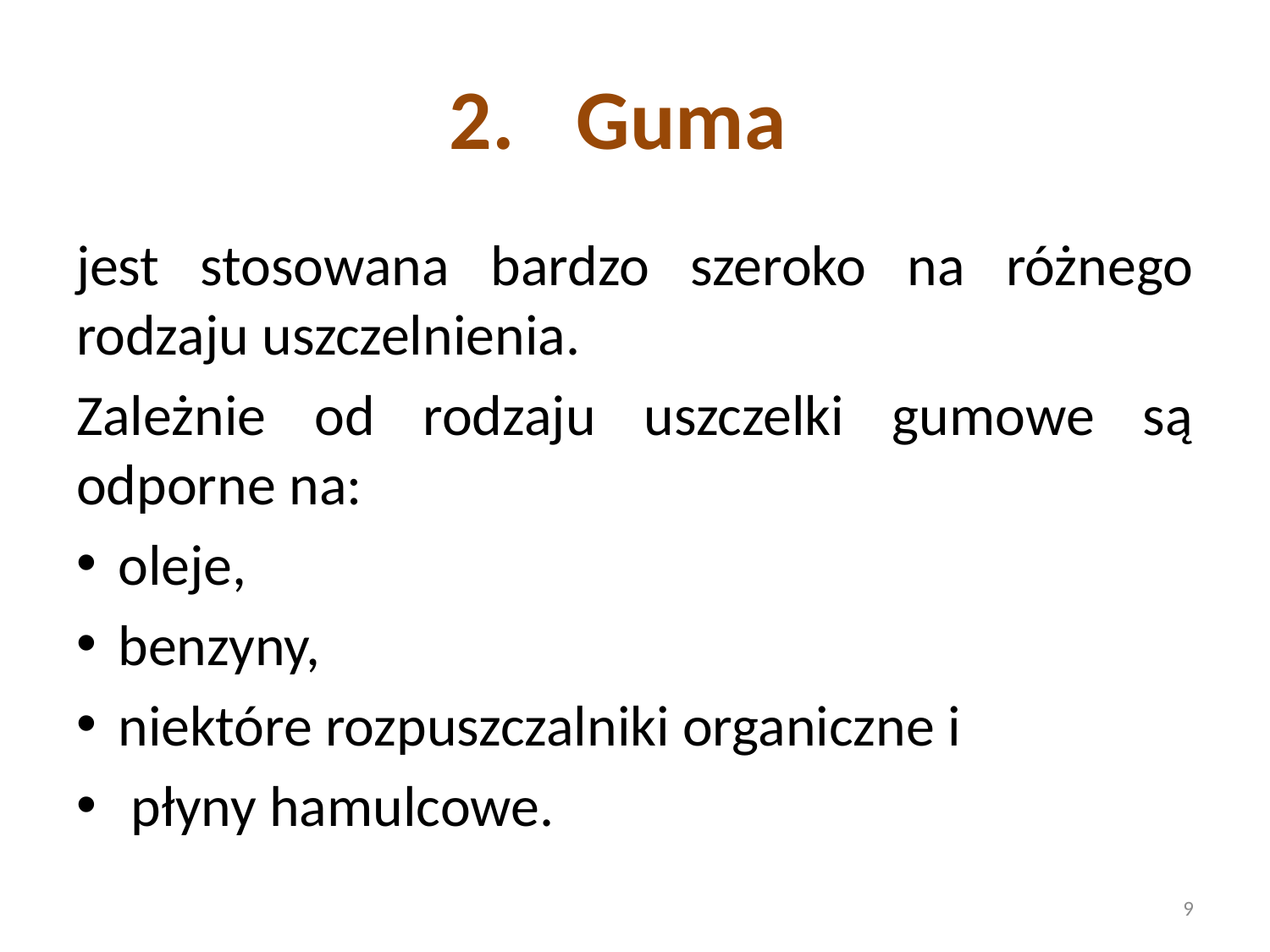

# Guma
jest stosowana bardzo szeroko na różnego rodzaju uszczelnienia.
Zależnie od rodzaju uszczelki gumowe są odporne na:
oleje,
benzyny,
niektóre rozpuszczalniki organiczne i
 płyny hamulcowe.

9